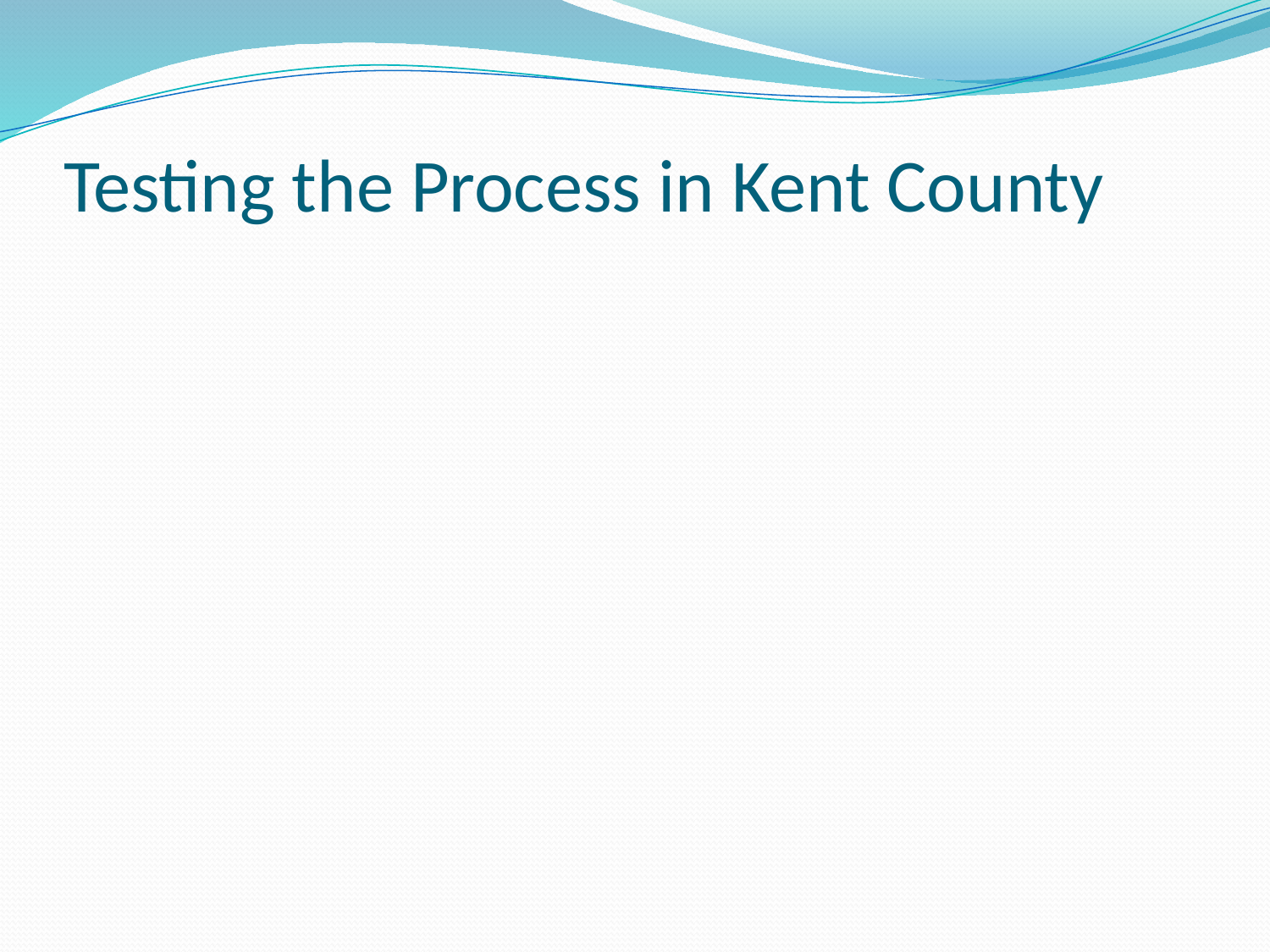

# Testing the Process in Kent County